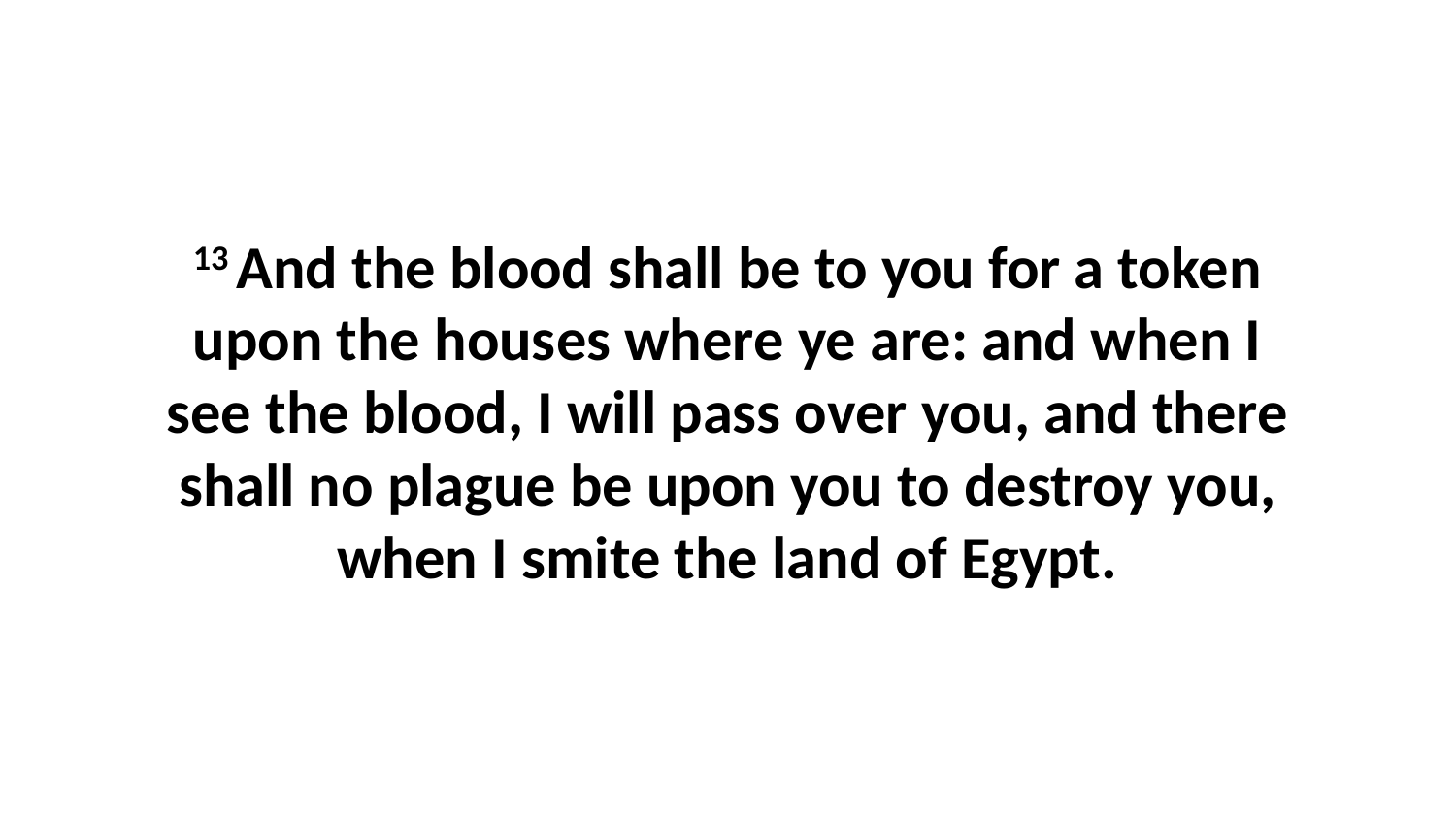

13 And the blood shall be to you for a token upon the houses where ye are: and when I see the blood, I will pass over you, and there shall no plague be upon you to destroy you, when I smite the land of Egypt.